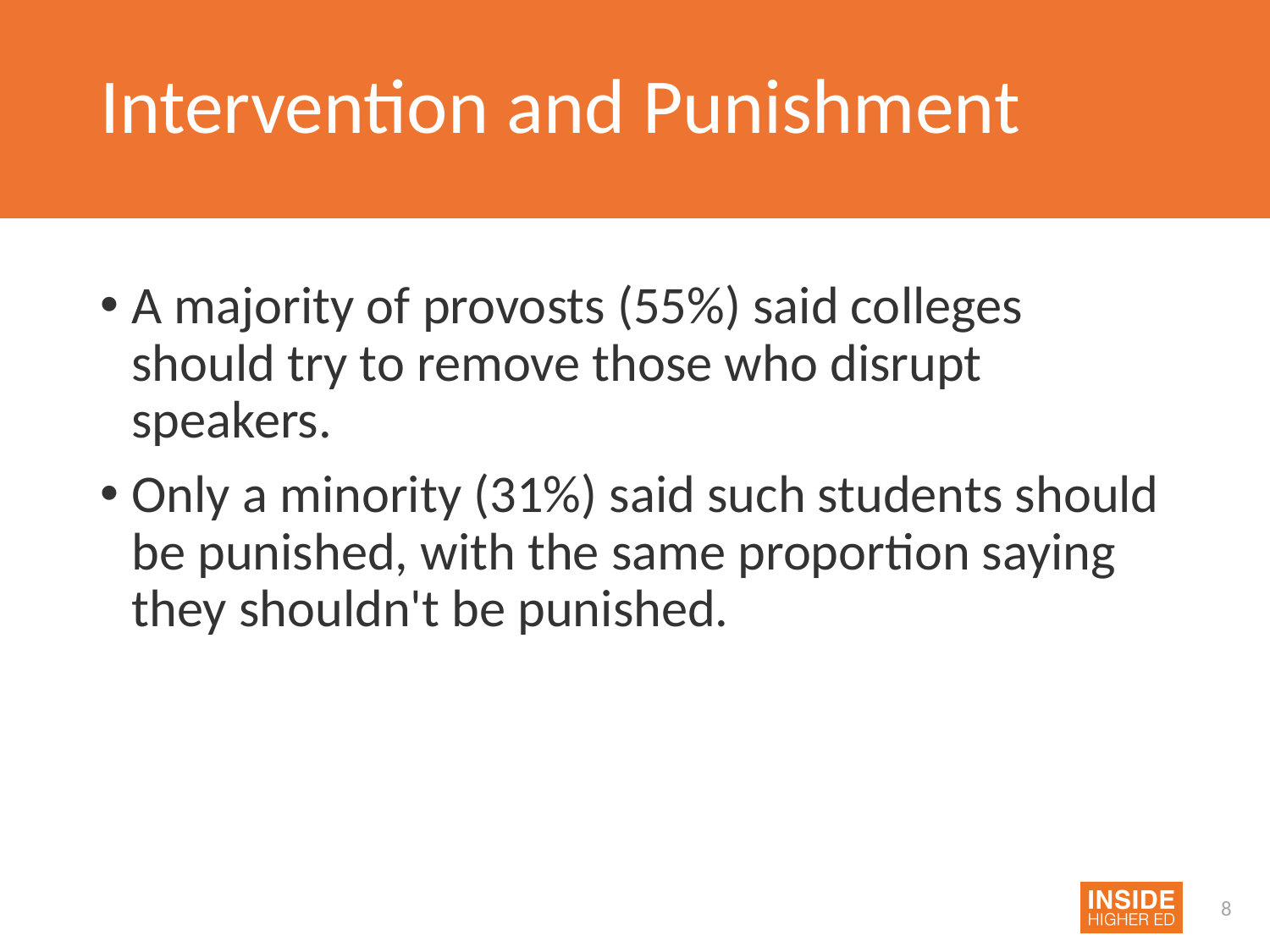

# Intervention and Punishment
A majority of provosts (55%) said colleges should try to remove those who disrupt speakers.
Only a minority (31%) said such students should be punished, with the same proportion saying they shouldn't be punished.